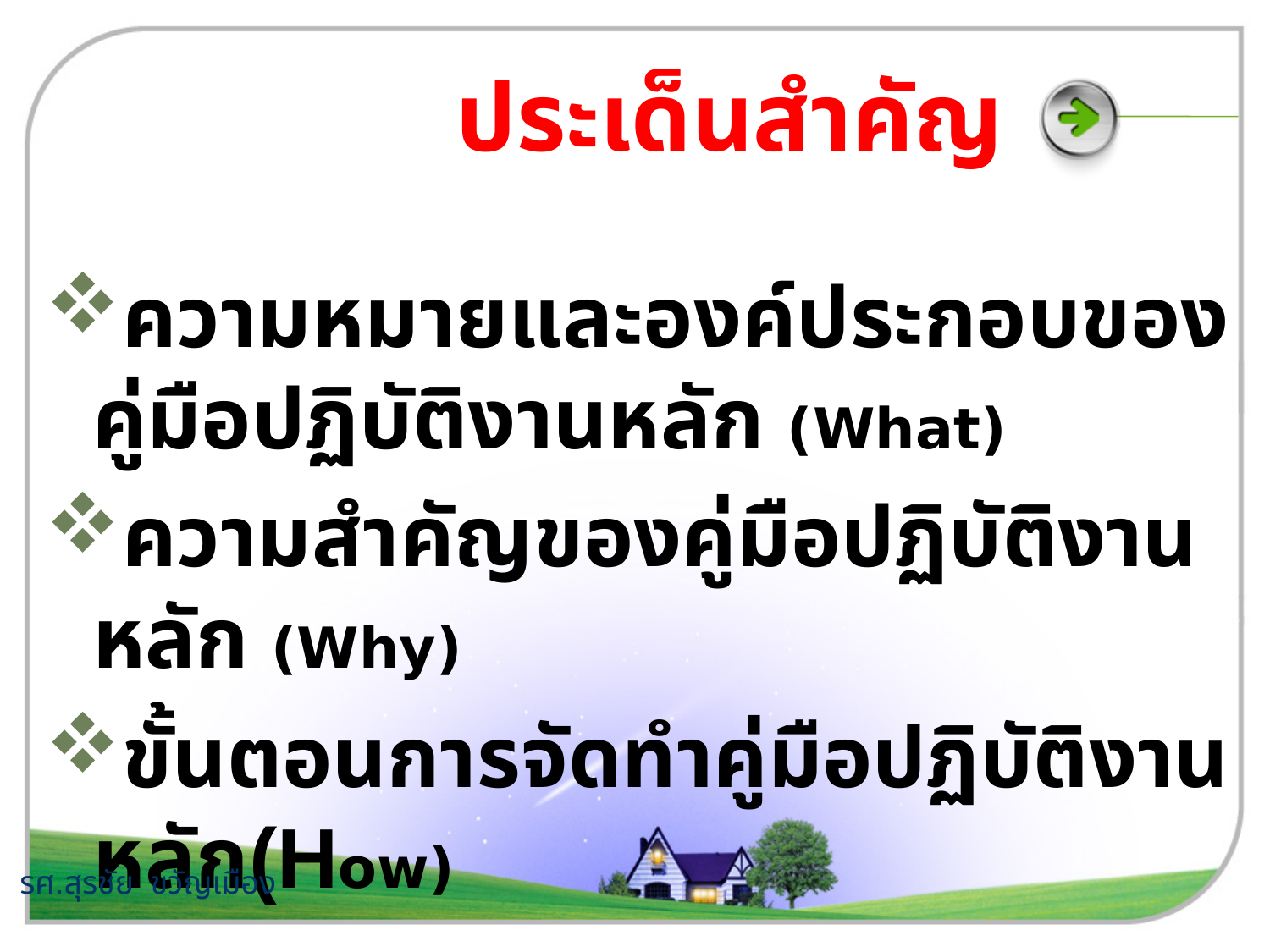

# ประเด็นสำคัญ
ความหมายและองค์ประกอบของคู่มือปฏิบัติงานหลัก (What)
ความสำคัญของคู่มือปฏิบัติงานหลัก (Why)
ขั้นตอนการจัดทำคู่มือปฏิบัติงานหลัก(How)

รศ.สุรชัย  ขวัญเมือง